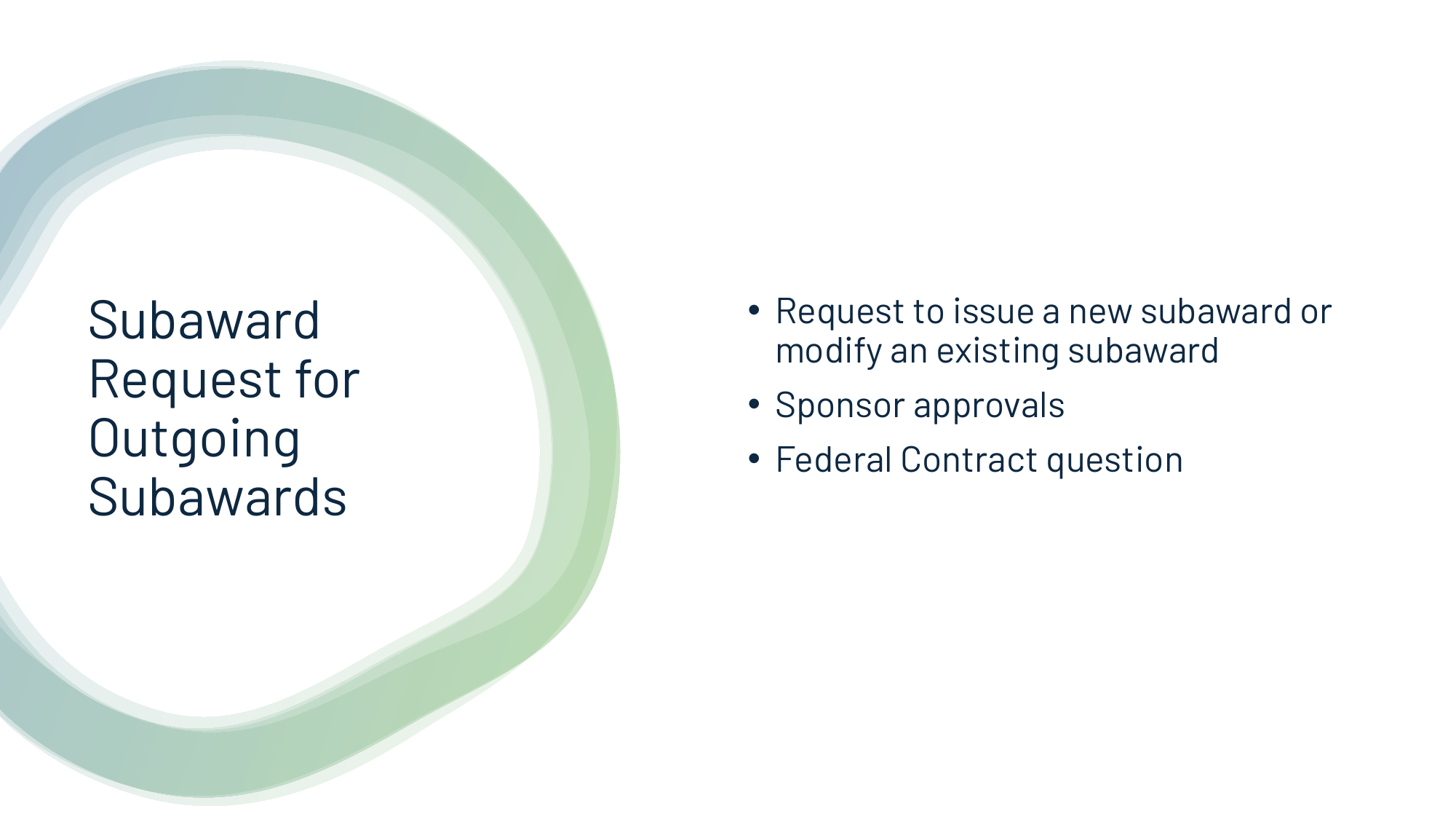

Request to issue a new subaward or modify an existing subaward
Sponsor approvals
Federal Contract question

# Subaward Request for Outgoing Subawards